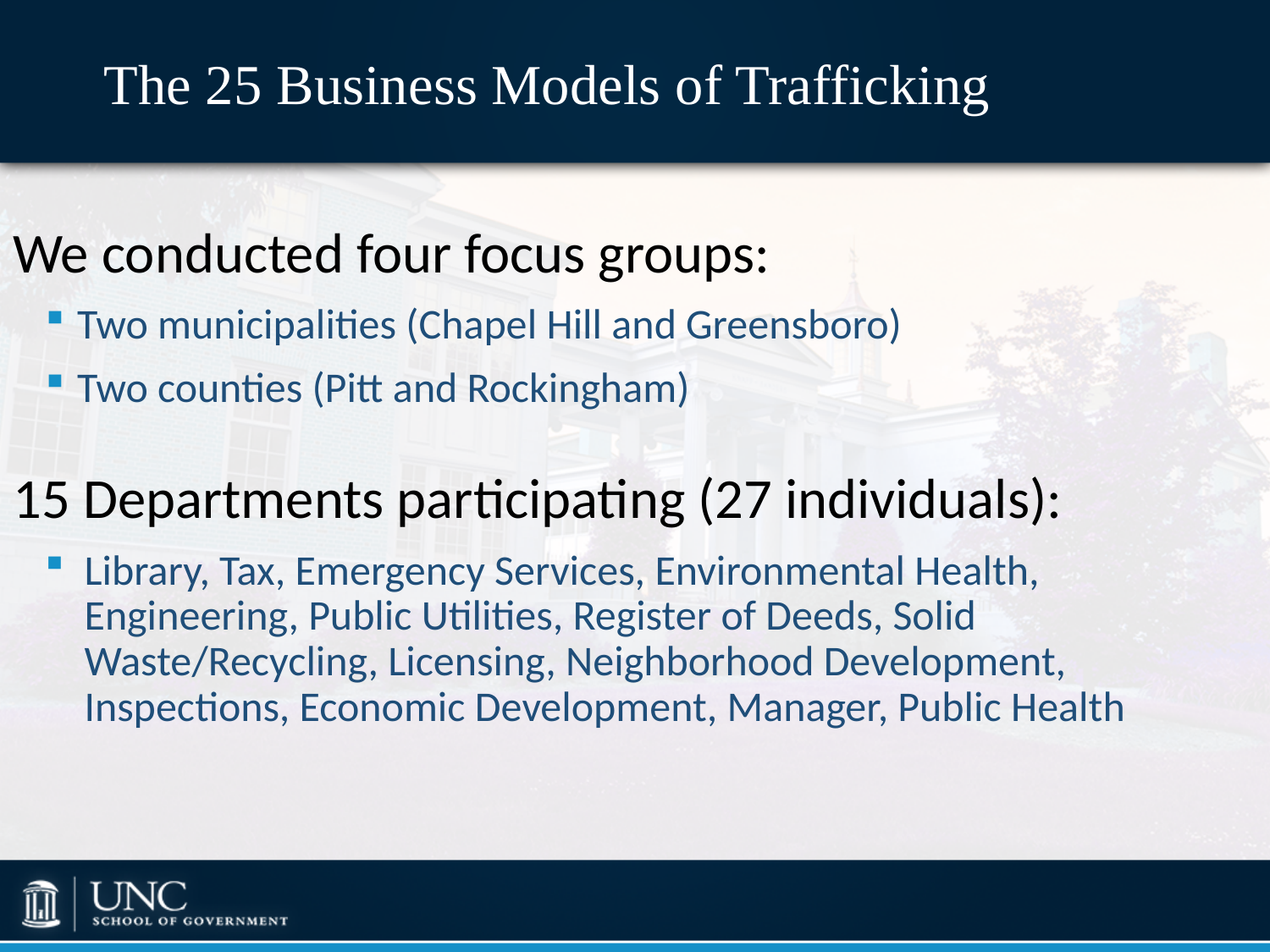

# The 25 Business Models of Trafficking

We conducted four focus groups:
Two municipalities (Chapel Hill and Greensboro)
Two counties (Pitt and Rockingham)

15 Departments participating (27 individuals):
Library, Tax, Emergency Services, Environmental Health, Engineering, Public Utilities, Register of Deeds, Solid Waste/Recycling, Licensing, Neighborhood Development, Inspections, Economic Development, Manager, Public Health